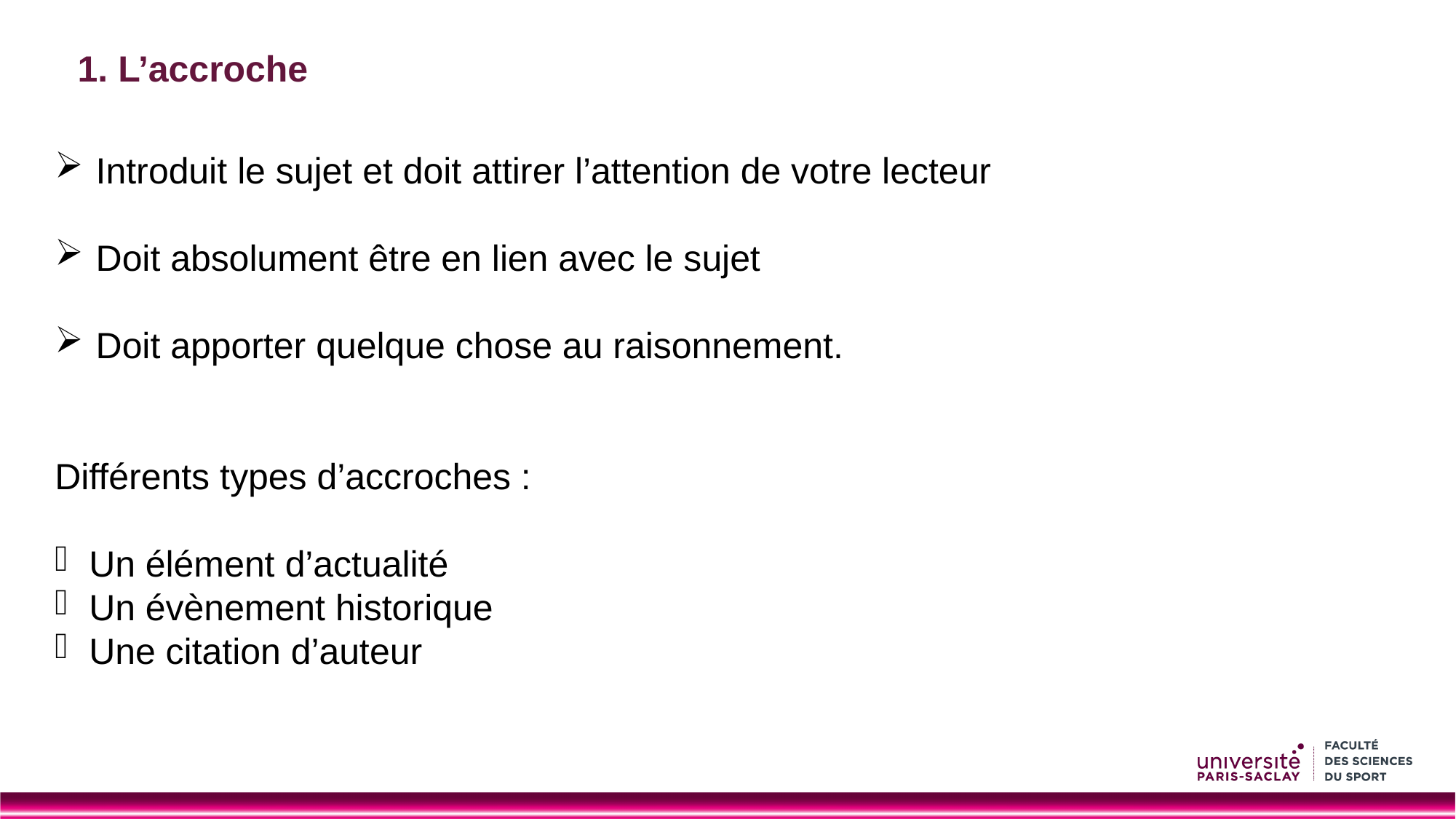

1. L’accroche
#
Introduit le sujet et doit attirer l’attention de votre lecteur

Doit absolument être en lien avec le sujet

Doit apporter quelque chose au raisonnement.

Différents types d’accroches :

Un élément d’actualité
Un évènement historique
Une citation d’auteur